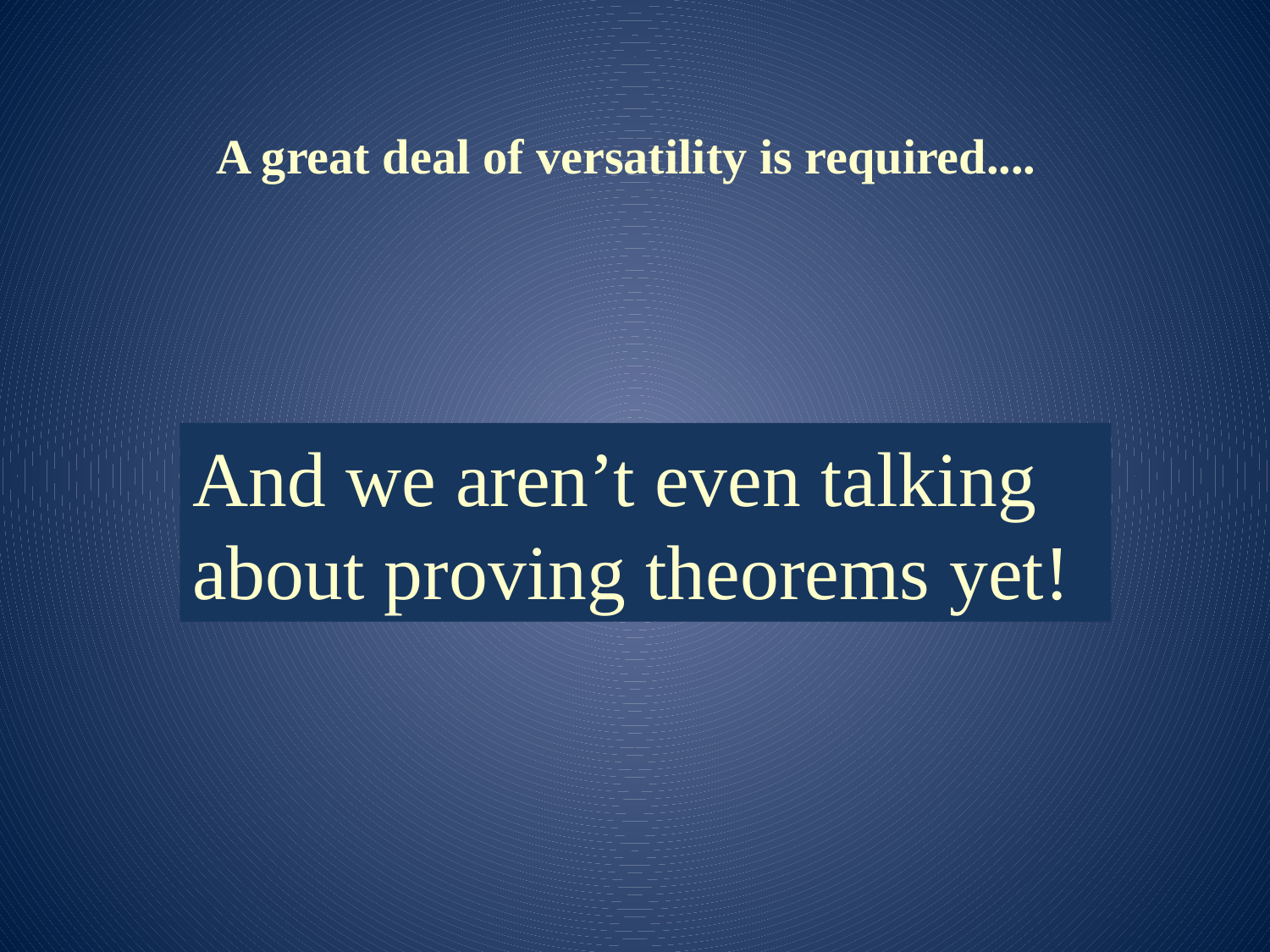

A great deal of versatility is required....
And we aren’t even talking about proving theorems yet!